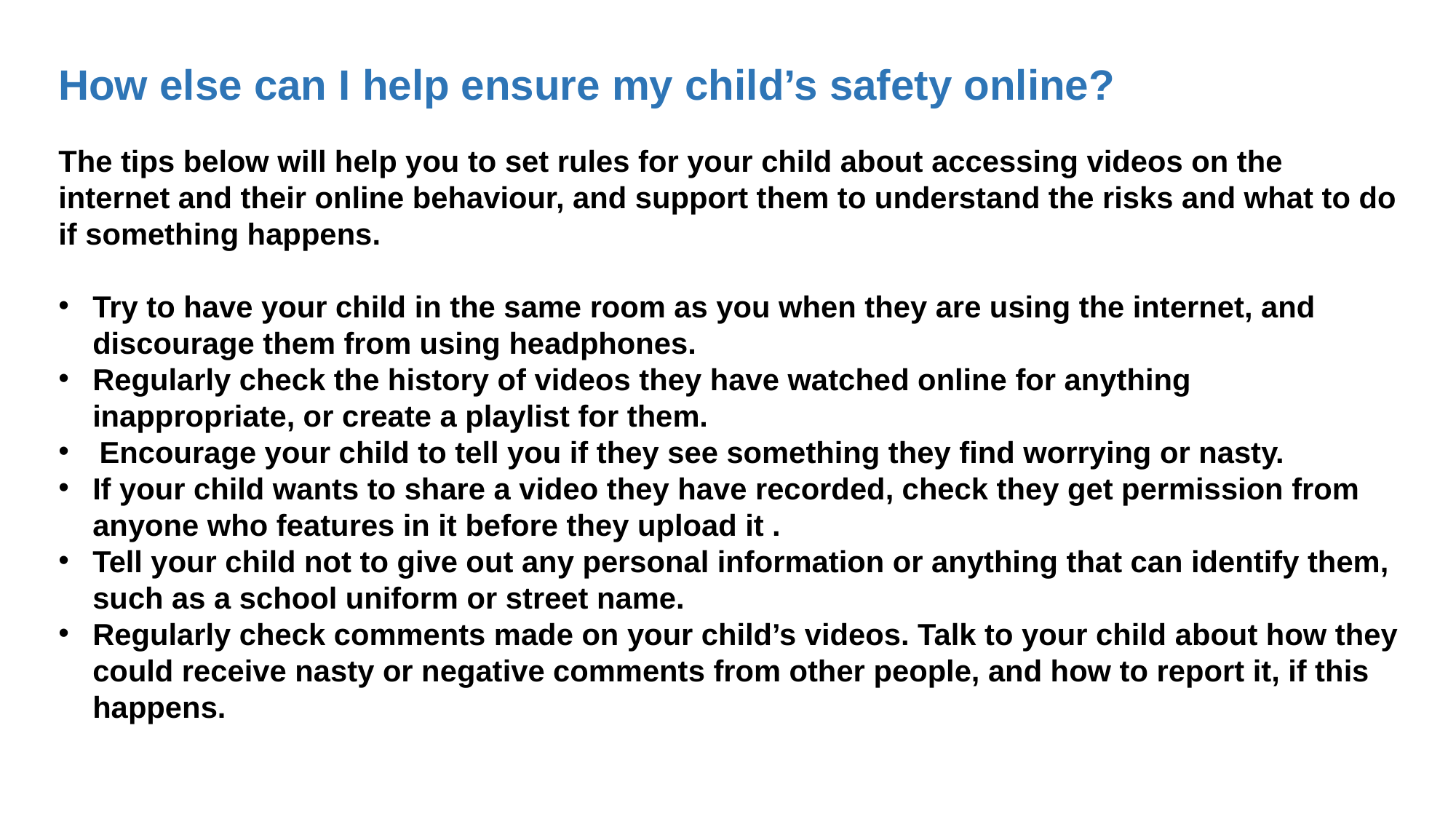

How else can I help ensure my child’s safety online?

The tips below will help you to set rules for your child about accessing videos on the internet and their online behaviour, and support them to understand the risks and what to do if something happens.

Try to have your child in the same room as you when they are using the internet, and discourage them from using headphones.
Regularly check the history of videos they have watched online for anything inappropriate, or create a playlist for them.
Encourage your child to tell you if they see something they find worrying or nasty.
If your child wants to share a video they have recorded, check they get permission from anyone who features in it before they upload it .
Tell your child not to give out any personal information or anything that can identify them, such as a school uniform or street name.
Regularly check comments made on your child’s videos. Talk to your child about how they could receive nasty or negative comments from other people, and how to report it, if this happens.